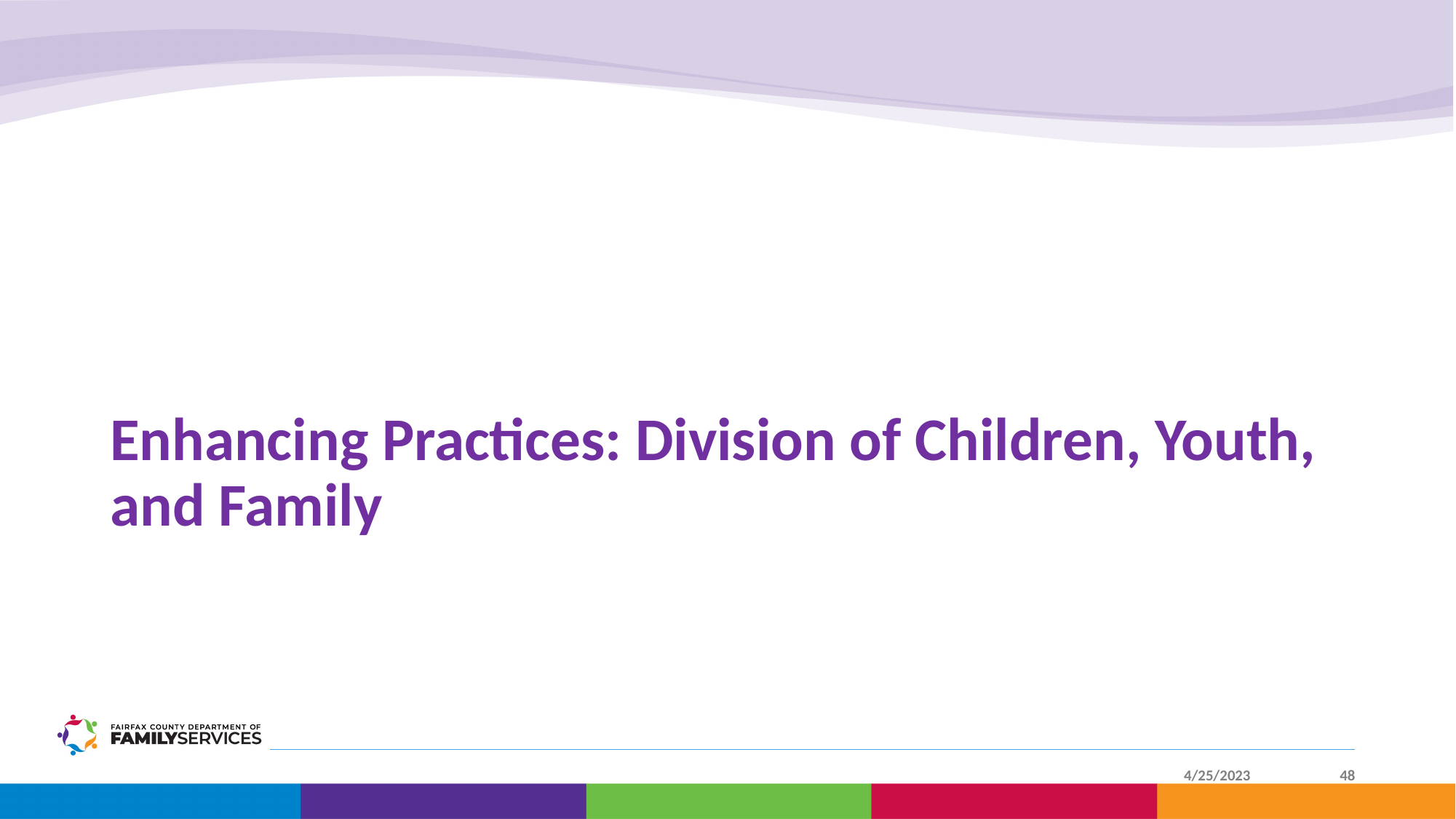

# Enhancing Practices: Division of Children, Youth, and Family

4/25/2023
48